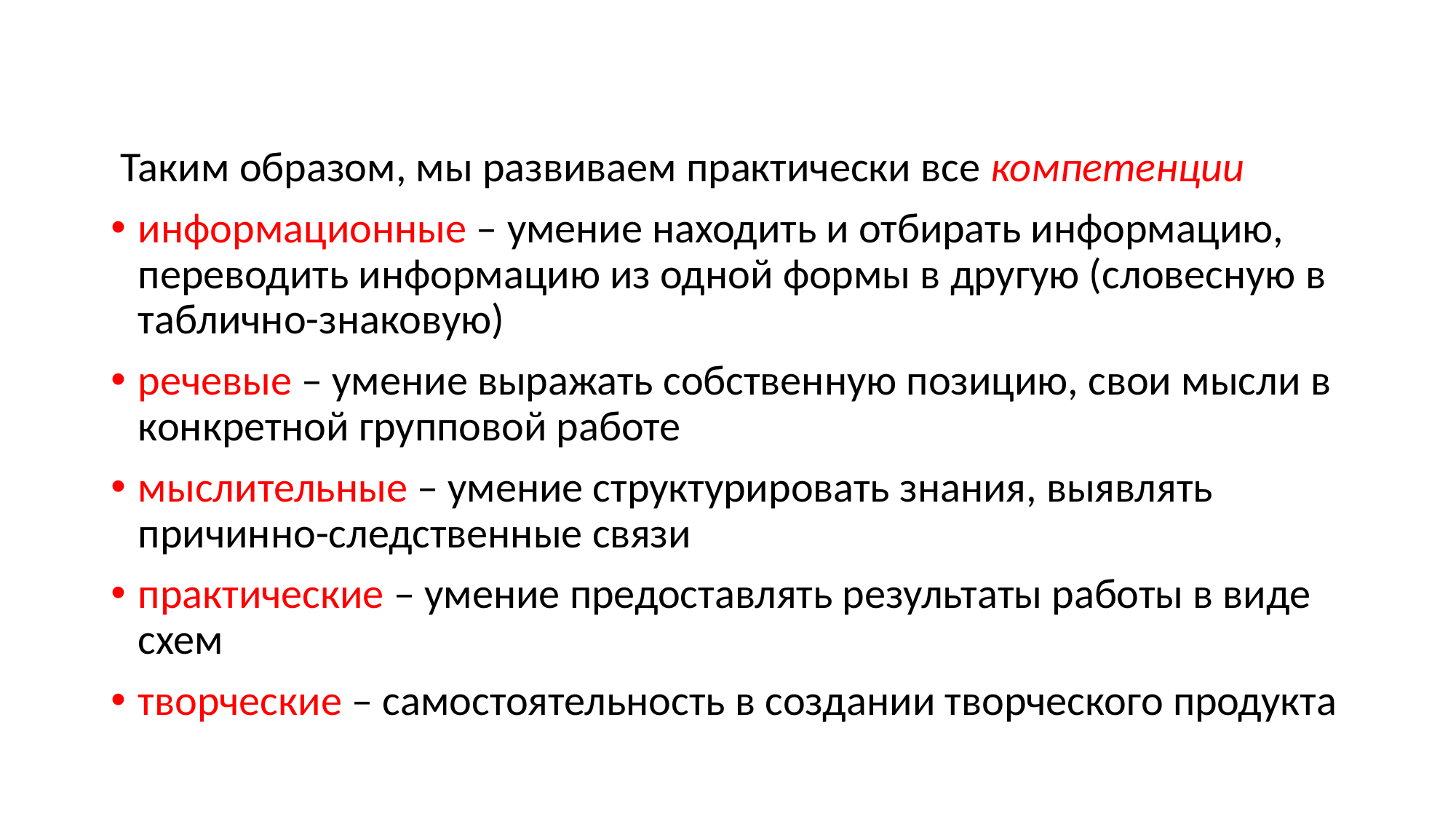

#
 Таким образом, мы развиваем практически все компетенции
информационные – умение находить и отбирать информацию, переводить информацию из одной формы в другую (словесную в таблично-знаковую)
речевые – умение выражать собственную позицию, свои мысли в конкретной групповой работе
мыслительные – умение структурировать знания, выявлять причинно-следственные связи
практические – умение предоставлять результаты работы в виде схем
творческие – самостоятельность в создании творческого продукта